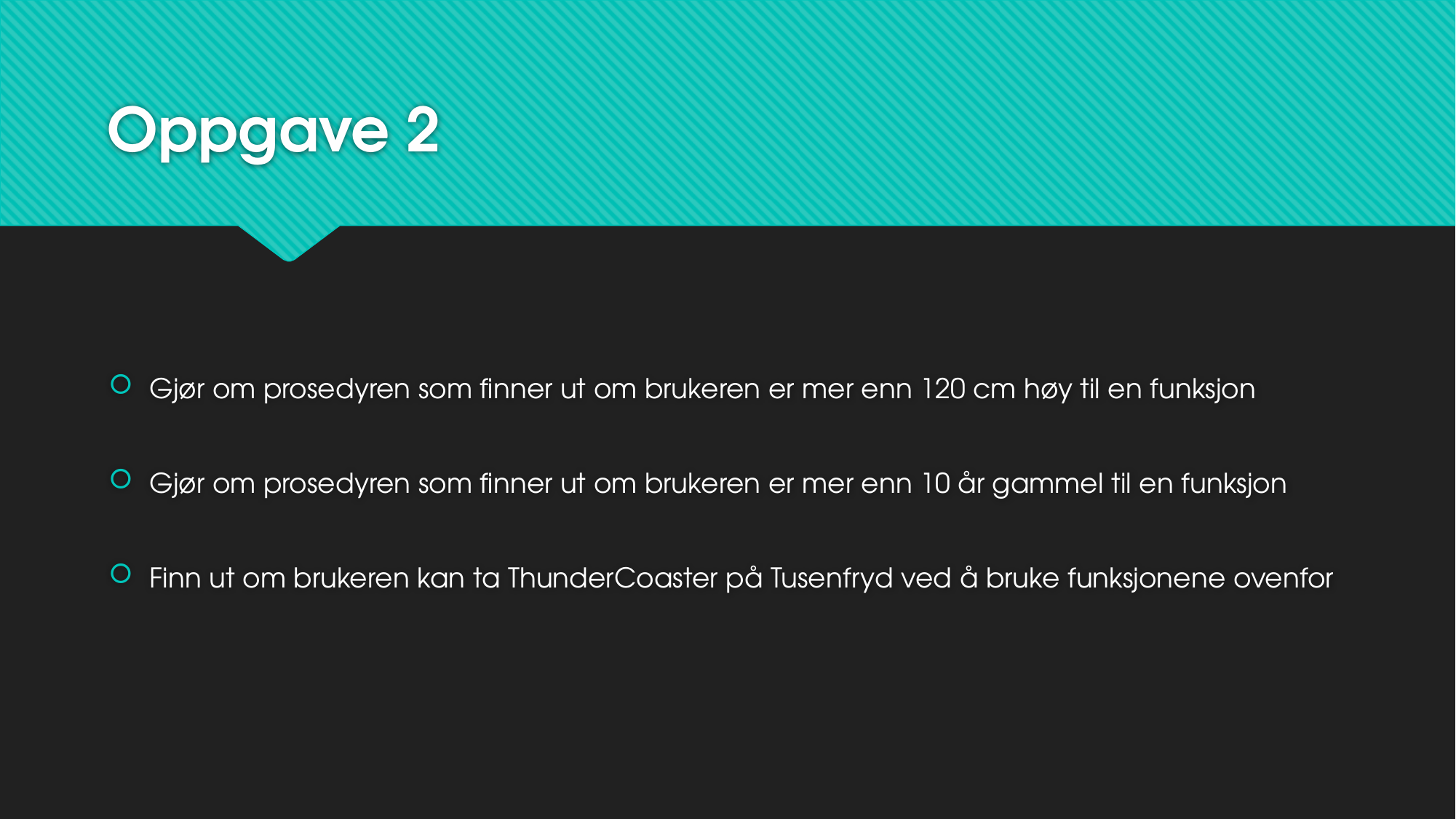

# Oppgave 2
Gjør om prosedyren som finner ut om brukeren er mer enn 120 cm høy til en funksjon

Gjør om prosedyren som finner ut om brukeren er mer enn 10 år gammel til en funksjon

Finn ut om brukeren kan ta ThunderCoaster på Tusenfryd ved å bruke funksjonene ovenfor